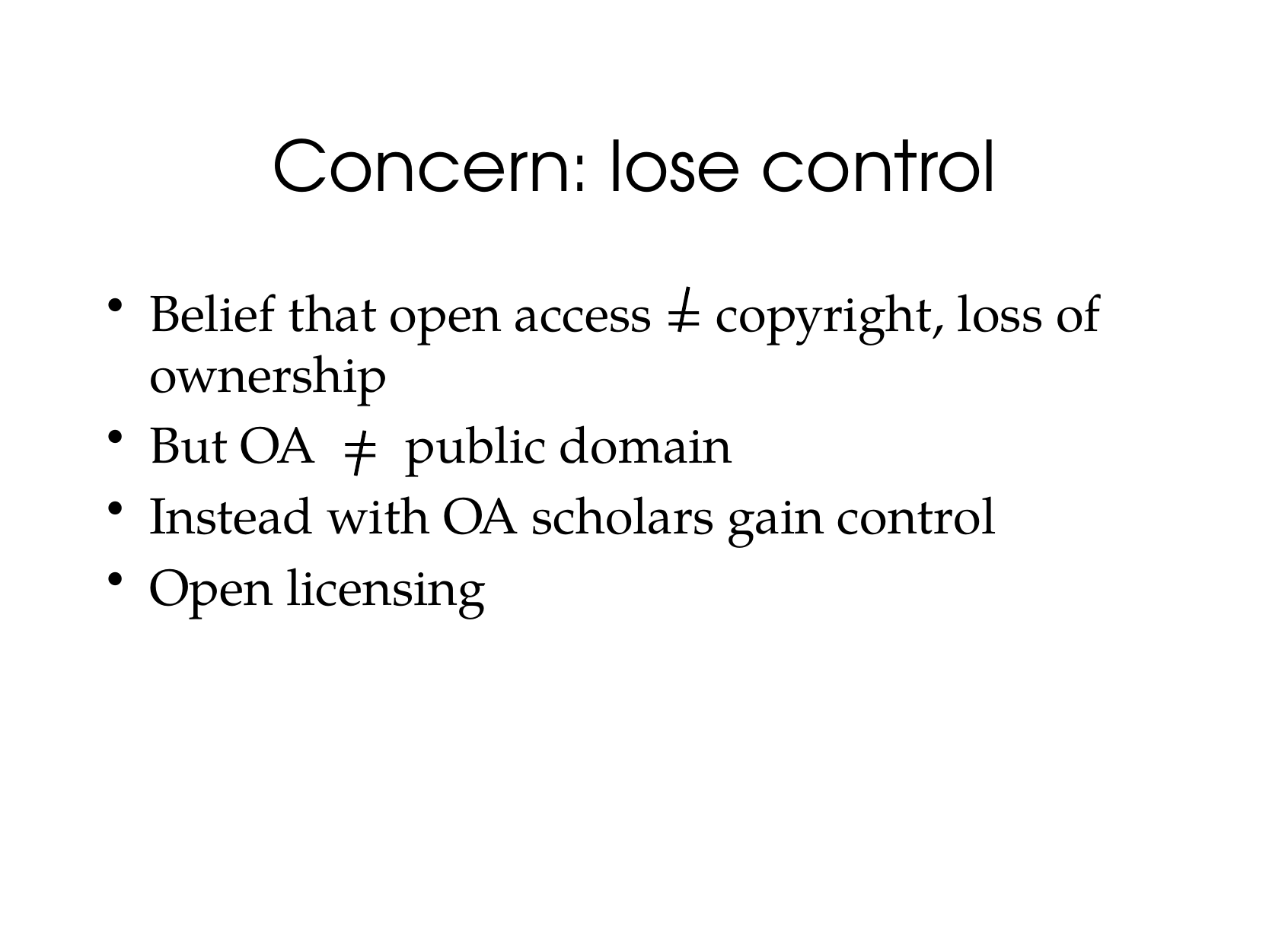

# Concern: lose control
Belief that open access = copyright, loss of ownership
But OA  =  public domain
Instead with OA scholars gain control
Open licensing